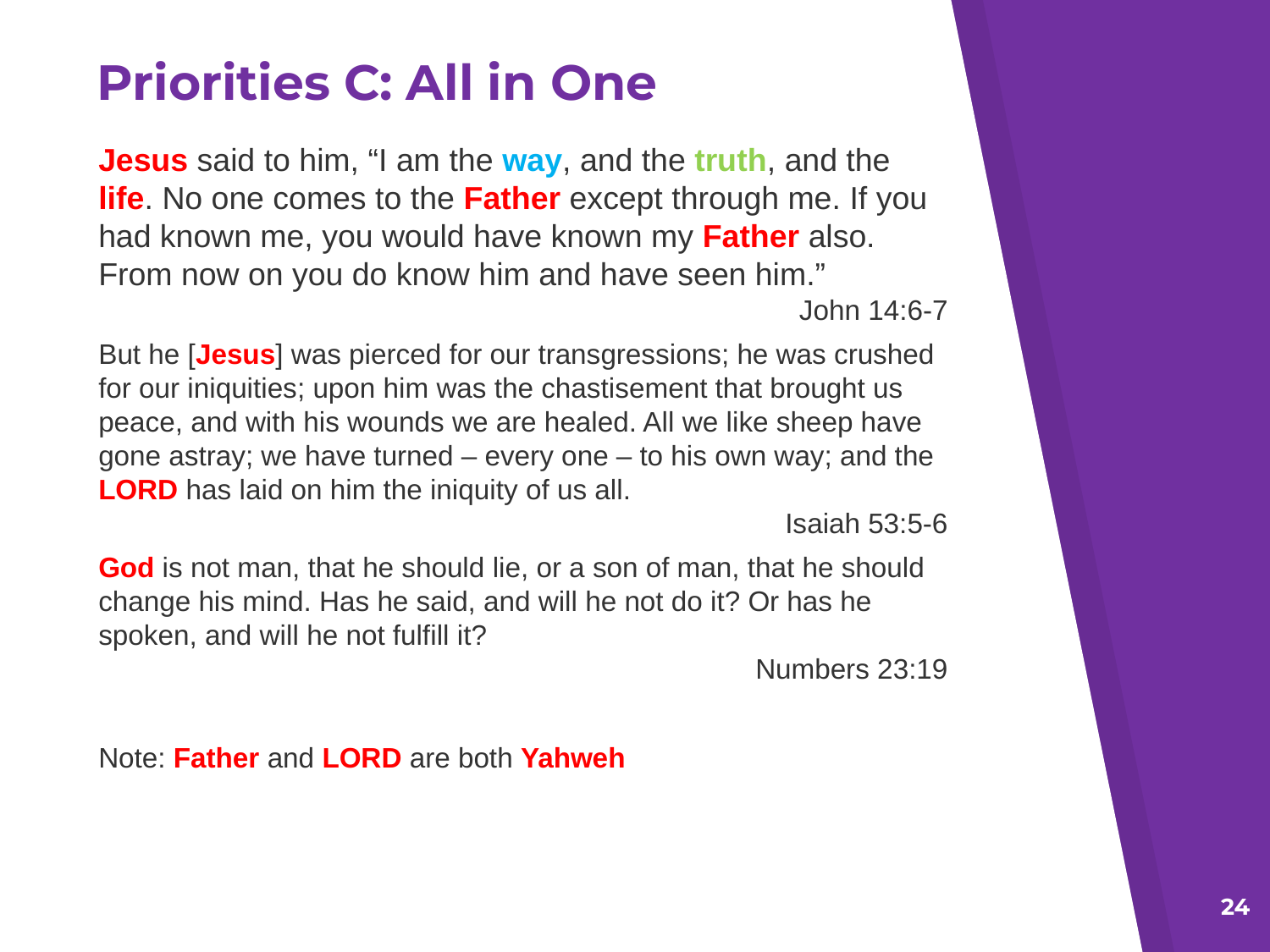

Priorities C: All in One
Jesus said to him, “I am the way, and the truth, and the life. No one comes to the Father except through me. If you had known me, you would have known my Father also. From now on you do know him and have seen him.”
John 14:6-7
But he [Jesus] was pierced for our transgressions; he was crushed for our iniquities; upon him was the chastisement that brought us peace, and with his wounds we are healed. All we like sheep have gone astray; we have turned – every one – to his own way; and the Lord has laid on him the iniquity of us all.
Isaiah 53:5-6
God is not man, that he should lie, or a son of man, that he should change his mind. Has he said, and will he not do it? Or has he spoken, and will he not fulfill it?
Numbers 23:19

Note: Father and Lord are both Yahweh
24